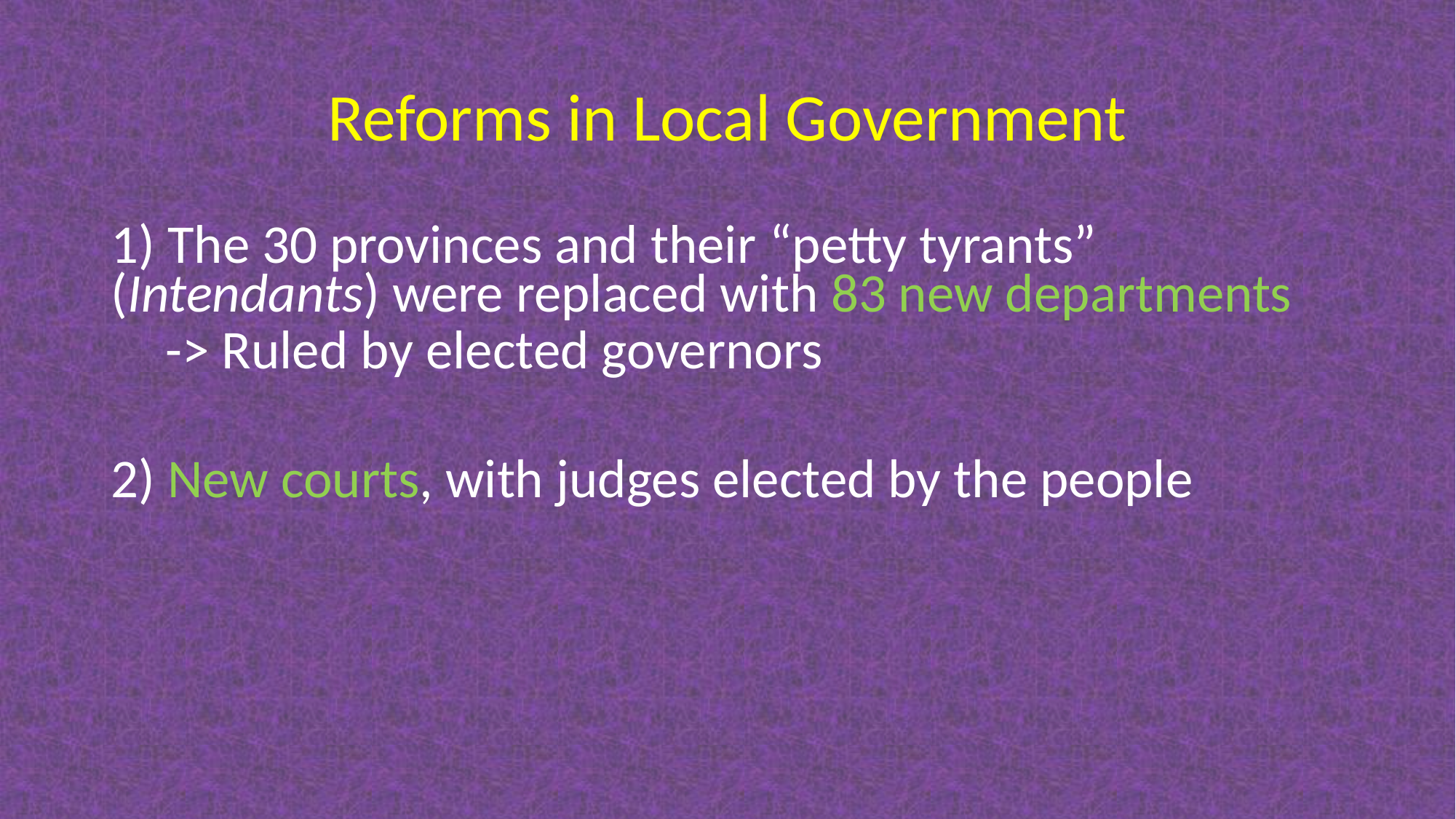

# Reforms in Local Government
1) The 30 provinces and their “petty tyrants” (Intendants) were replaced with 83 new departments
-> Ruled by elected governors

2) New courts, with judges elected by the people